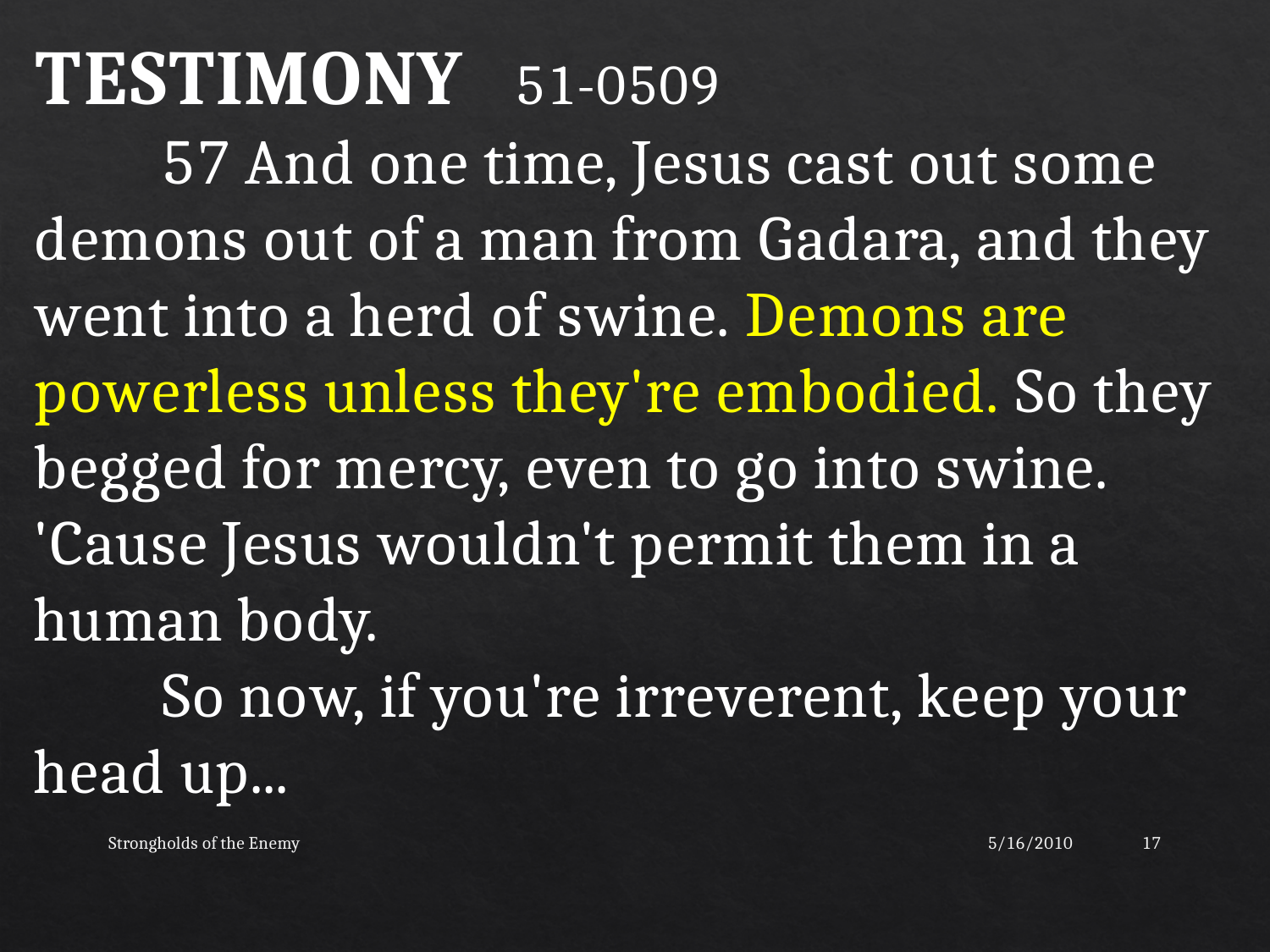

TESTIMONY   51-0509
	57 And one time, Jesus cast out some demons out of a man from Gadara, and they went into a herd of swine. Demons are powerless unless they're embodied. So they begged for mercy, even to go into swine. 'Cause Jesus wouldn't permit them in a human body.
	So now, if you're irreverent, keep your head up...
Strongholds of the Enemy
5/16/2010
17